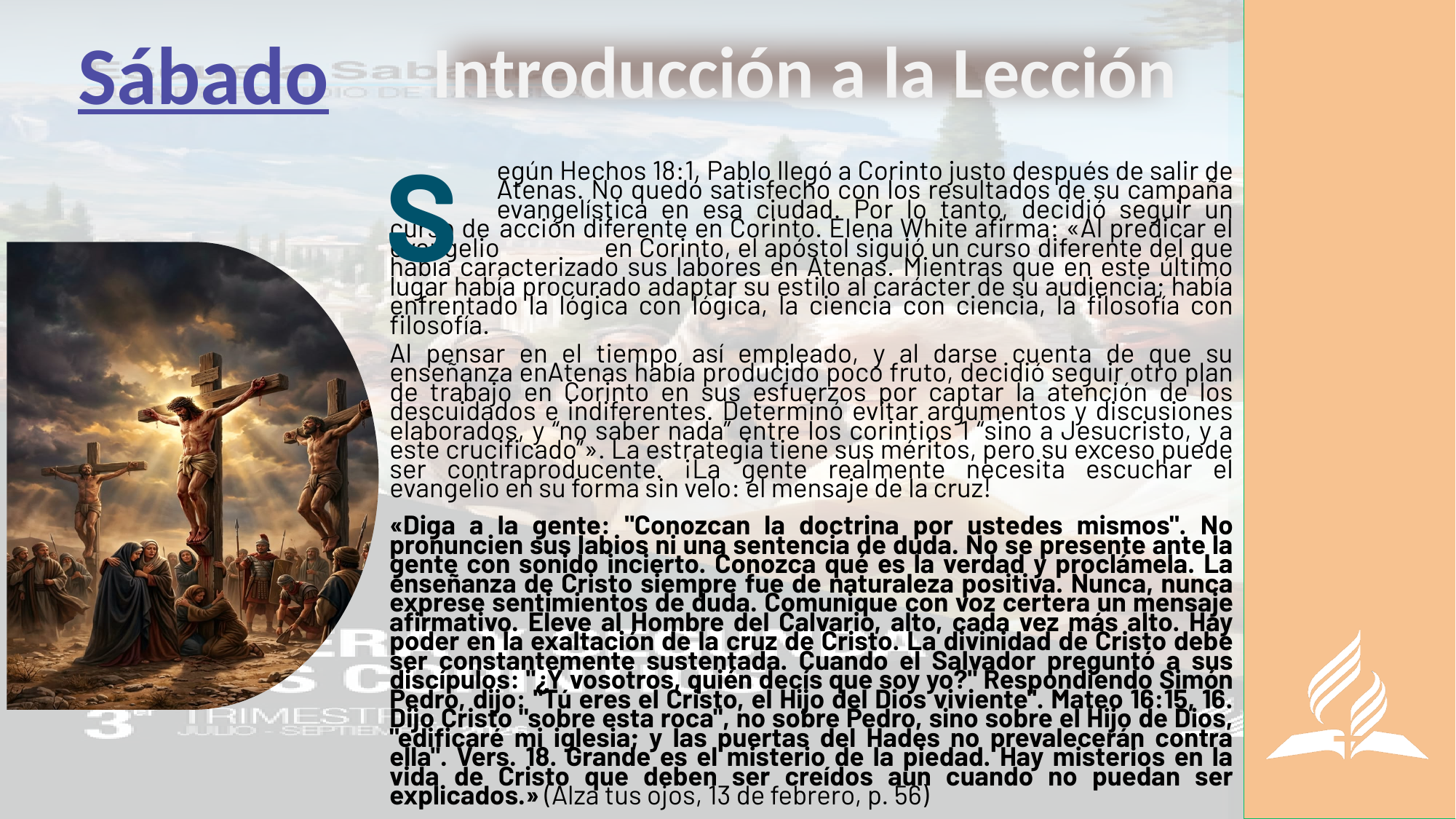

Sábado
Introducción a la Lección
S
	egún Hechos 18:1, Pablo llegó a Corinto justo después de salir de 	Atenas. No quedó satisfecho con los resultados de su campaña 	evangelística en esa ciudad. Por lo tanto, decidió seguir un curso de 	acción diferente en Corinto. Elena White afirma: «Al predicar el evangelio 	en Corinto, el apóstol siguió un curso diferente del que había caracterizado sus labores en Atenas. Mientras que en este último lugar había procurado adaptar su estilo al carácter de su audiencia; había enfrentado la lógica con lógica, la ciencia con ciencia, la filosofía con filosofía.
Al pensar en el tiempo así empleado, y al darse cuenta de que su enseñanza enAtenas había producido poco fruto, decidió seguir otro plan de trabajo en Corinto en sus esfuerzos por captar la atención de los descuidados e indiferentes. Determinó evitar argumentos y discusiones elaborados, y “no saber nada” entre los corintios 1 “sino a Jesucristo, y a este crucificado”». La estrategia tiene sus méritos, pero su exceso puede ser contraproducente. ¡La gente realmente necesita escuchar el evangelio en su forma sin velo: el mensaje de la cruz!
«Diga a la gente: "Conozcan la doctrina por ustedes mismos". No pronuncien sus labios ni una sentencia de duda. No se presente ante la gente con sonido incierto. Conozca qué es la verdad y proclámela. La enseñanza de Cristo siempre fue de naturaleza positiva. Nunca, nunca exprese sentimientos de duda. Comunique con voz certera un mensaje afirmativo. Eleve al Hombre del Calvario, alto, cada vez más alto. Hay poder en la exaltación de la cruz de Cristo. La divinidad de Cristo debe ser constantemente sustentada. Cuando el Salvador preguntó a sus discípulos: "¿Y vosotros, quién decís que soy yo?" Respondiendo Simón Pedro, dijo: "Tú eres el Cristo, el Hijo del Dios viviente". Mateo 16:15, 16. Dijo Cristo "sobre esta roca", no sobre Pedro, sino sobre el Hijo de Dios, "edificaré mi iglesia; y las puertas del Hades no prevalecerán contra ella". Vers. 18. Grande es el misterio de la piedad. Hay misterios en la vida de Cristo que deben ser creídos aun cuando no puedan ser explicados.» (Alza tus ojos, 13 de febrero, p. 56)